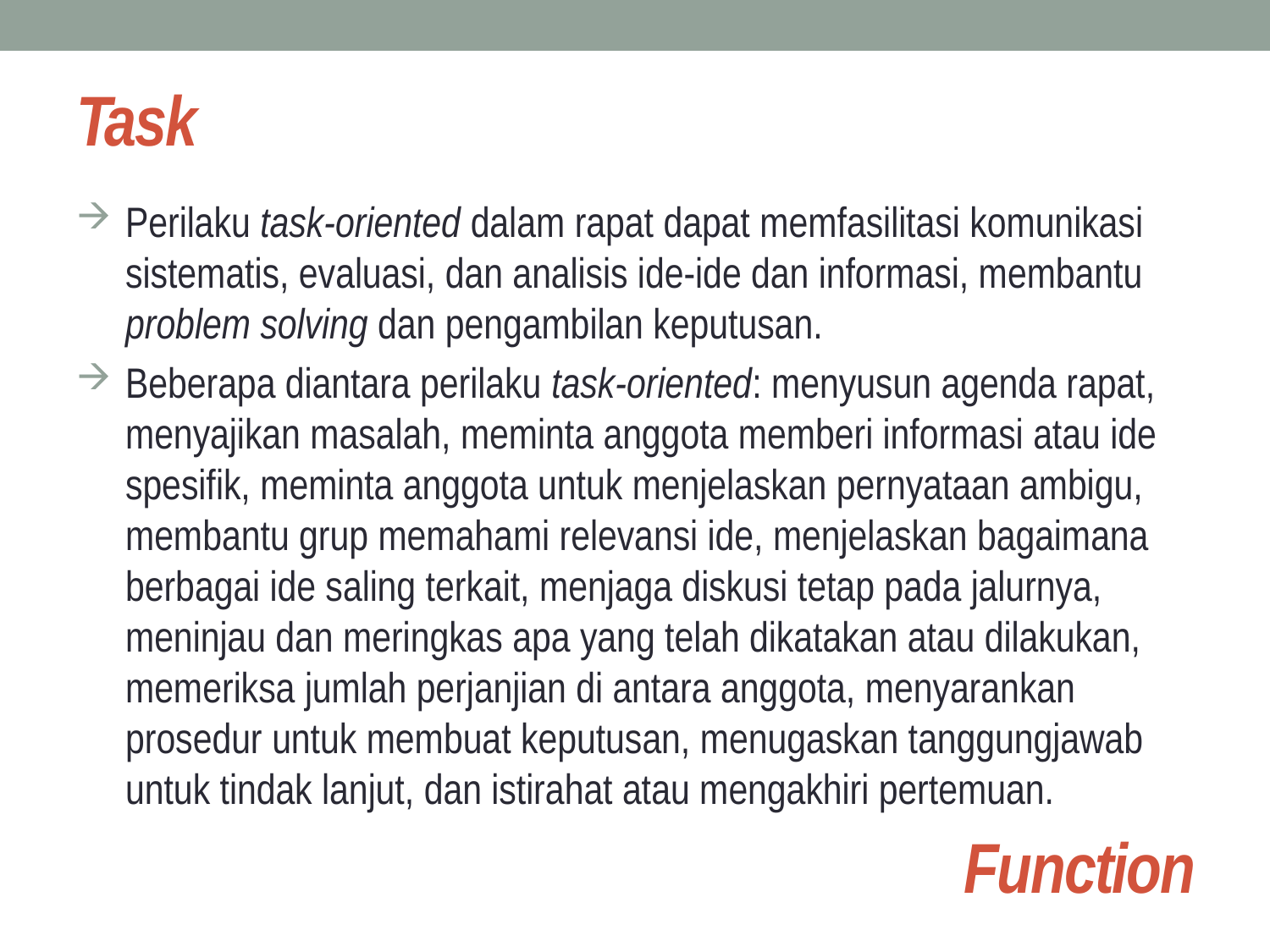

# Task
Perilaku task-oriented dalam rapat dapat memfasilitasi komunikasi sistematis, evaluasi, dan analisis ide-ide dan informasi, membantu problem solving dan pengambilan keputusan.
Beberapa diantara perilaku task-oriented: menyusun agenda rapat, menyajikan masalah, meminta anggota memberi informasi atau ide spesifik, meminta anggota untuk menjelaskan pernyataan ambigu, membantu grup memahami relevansi ide, menjelaskan bagaimana berbagai ide saling terkait, menjaga diskusi tetap pada jalurnya, meninjau dan meringkas apa yang telah dikatakan atau dilakukan, memeriksa jumlah perjanjian di antara anggota, menyarankan prosedur untuk membuat keputusan, menugaskan tanggungjawab untuk tindak lanjut, dan istirahat atau mengakhiri pertemuan.
Function